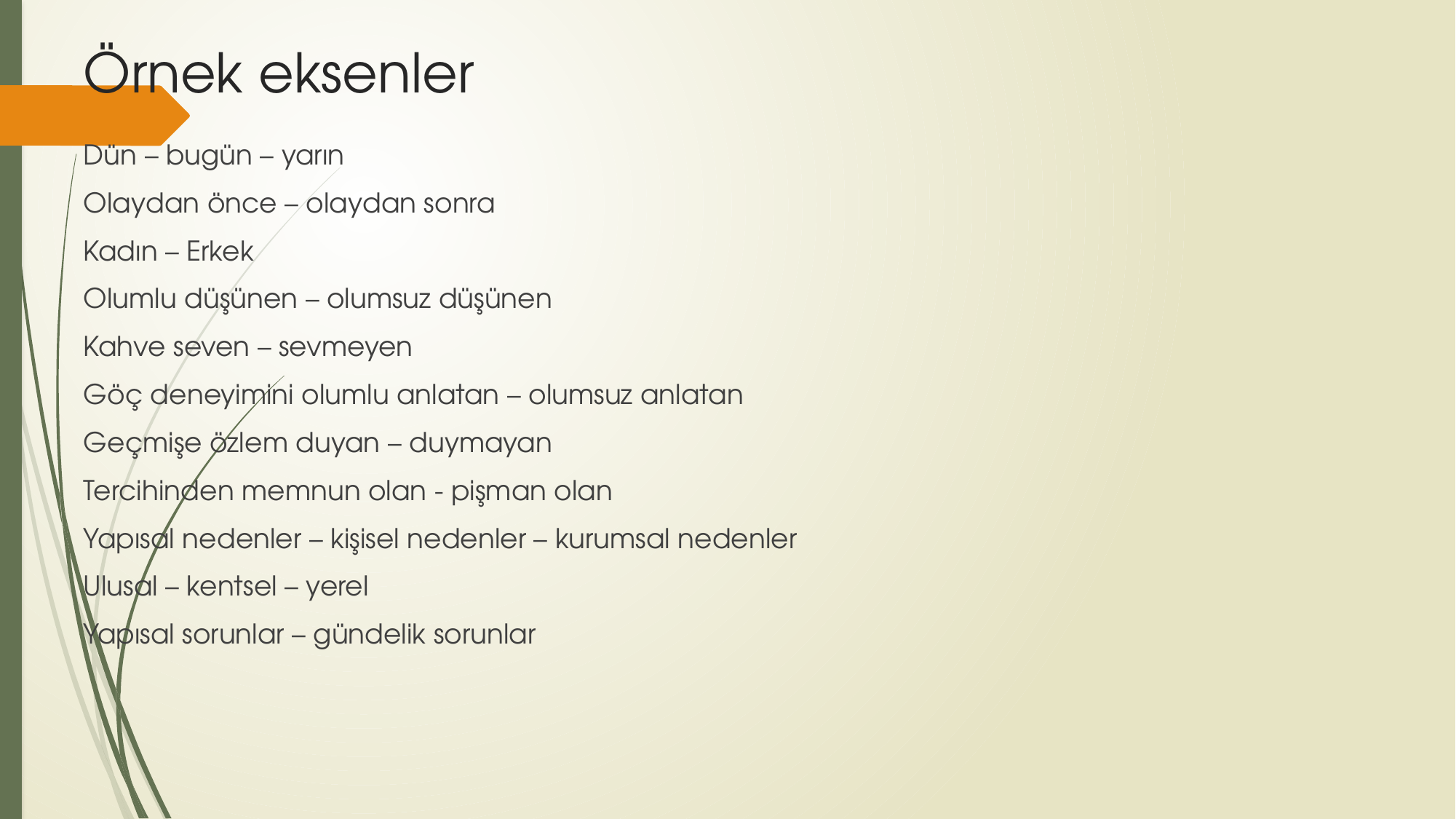

# Örnek eksenler
Dün – bugün – yarın
Olaydan önce – olaydan sonra
Kadın – Erkek
Olumlu düşünen – olumsuz düşünen
Kahve seven – sevmeyen
Göç deneyimini olumlu anlatan – olumsuz anlatan
Geçmişe özlem duyan – duymayan
Tercihinden memnun olan - pişman olan
Yapısal nedenler – kişisel nedenler – kurumsal nedenler
Ulusal – kentsel – yerel
Yapısal sorunlar – gündelik sorunlar